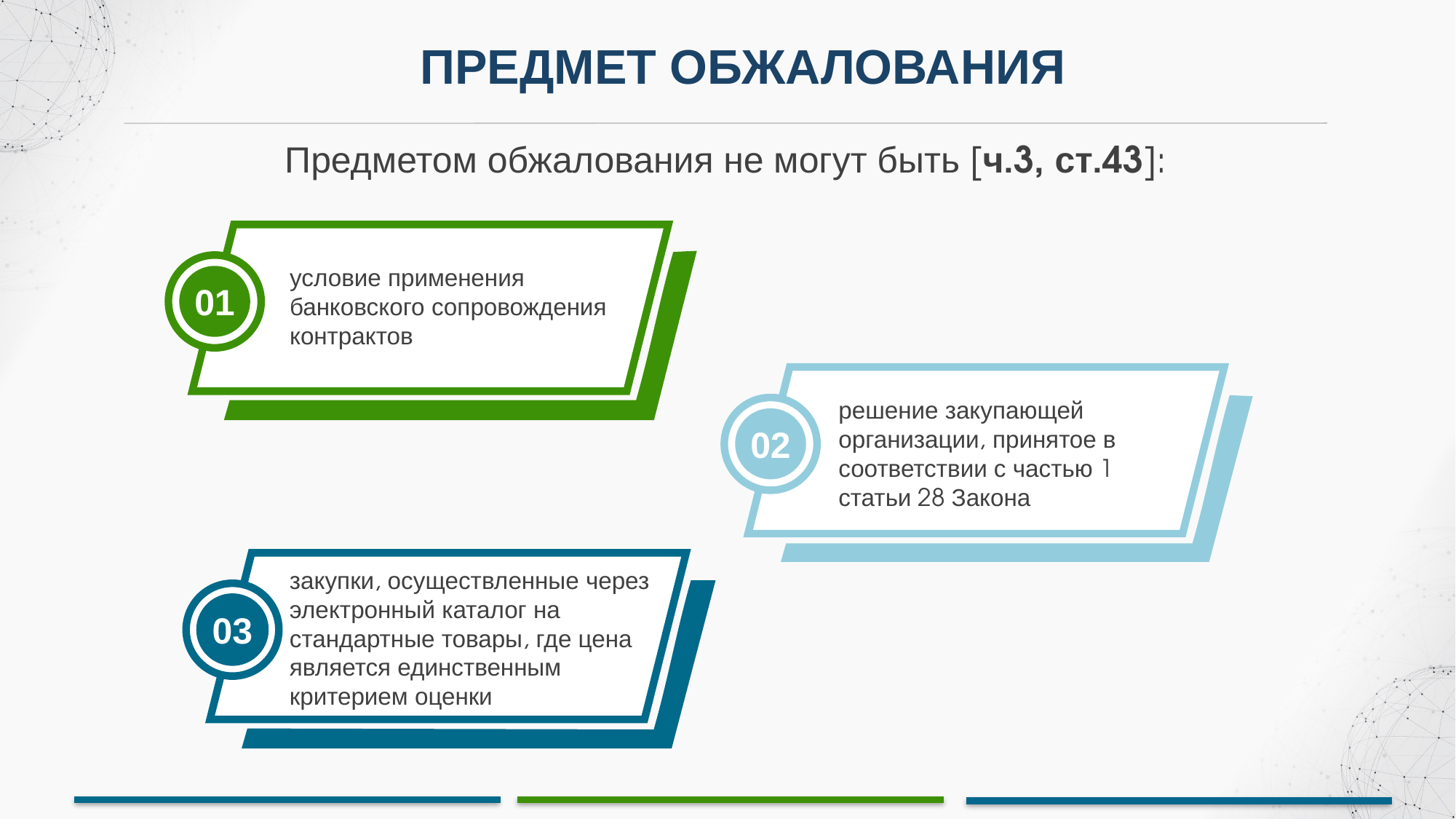

ПРЕДМЕТ ОБЖАЛОВАНИЯ
Предметом обжалования не могут быть [ч.3, ст.43]:

01
условие применения банковского сопровождения контрактов

решение закупающей организации, принятое в соответствии с частью 1 статьи 28 Закона

02

закупки, осуществленные через электронный каталог на стандартные товары, где цена является единственным критерием оценки

03